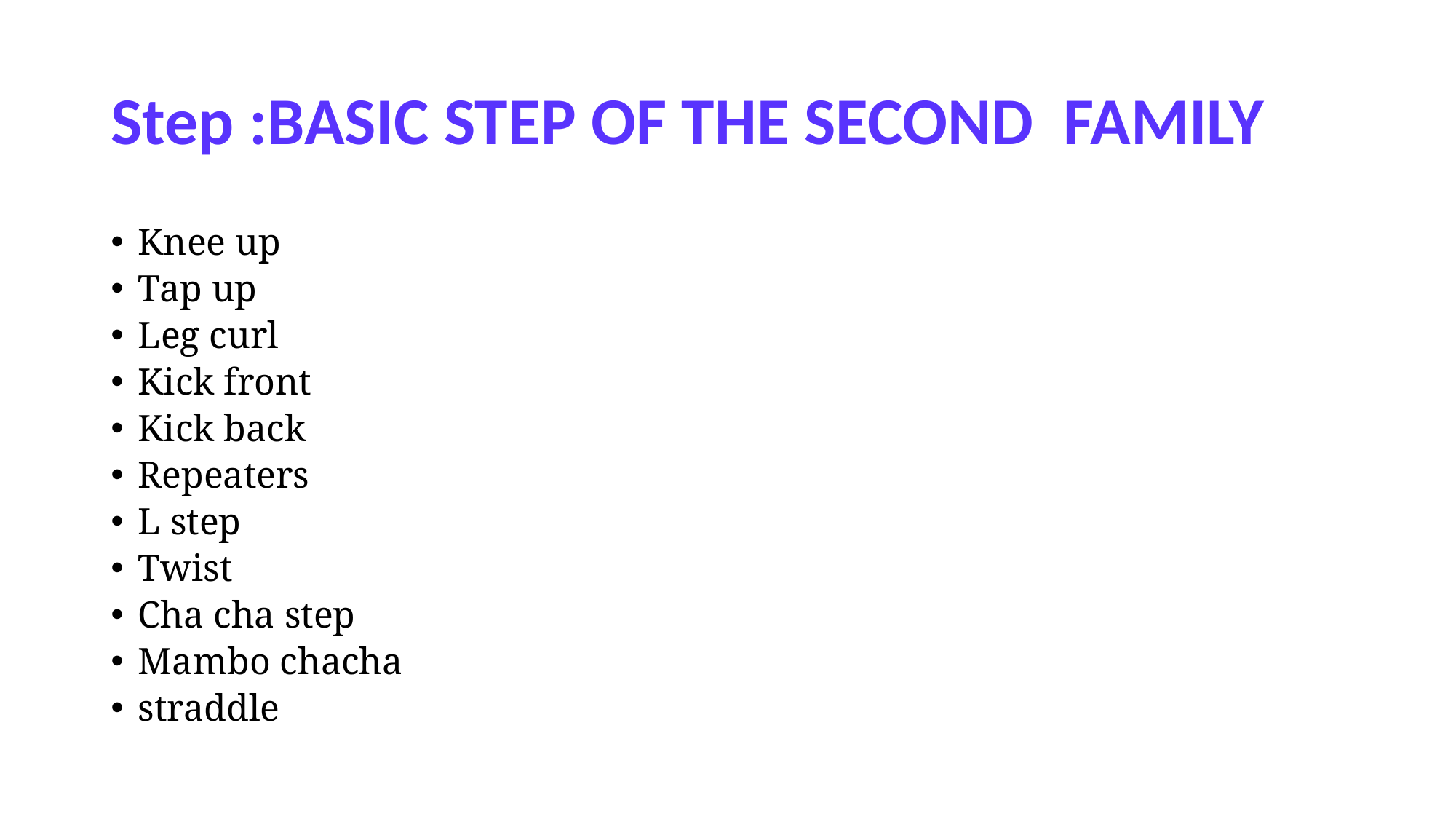

# Step :BASIC STEP OF THE SECOND  FAMILY
Knee up
Tap up
Leg curl
Kick front
Kick back
Repeaters
L step
Twist
Cha cha step
Mambo chacha
straddle